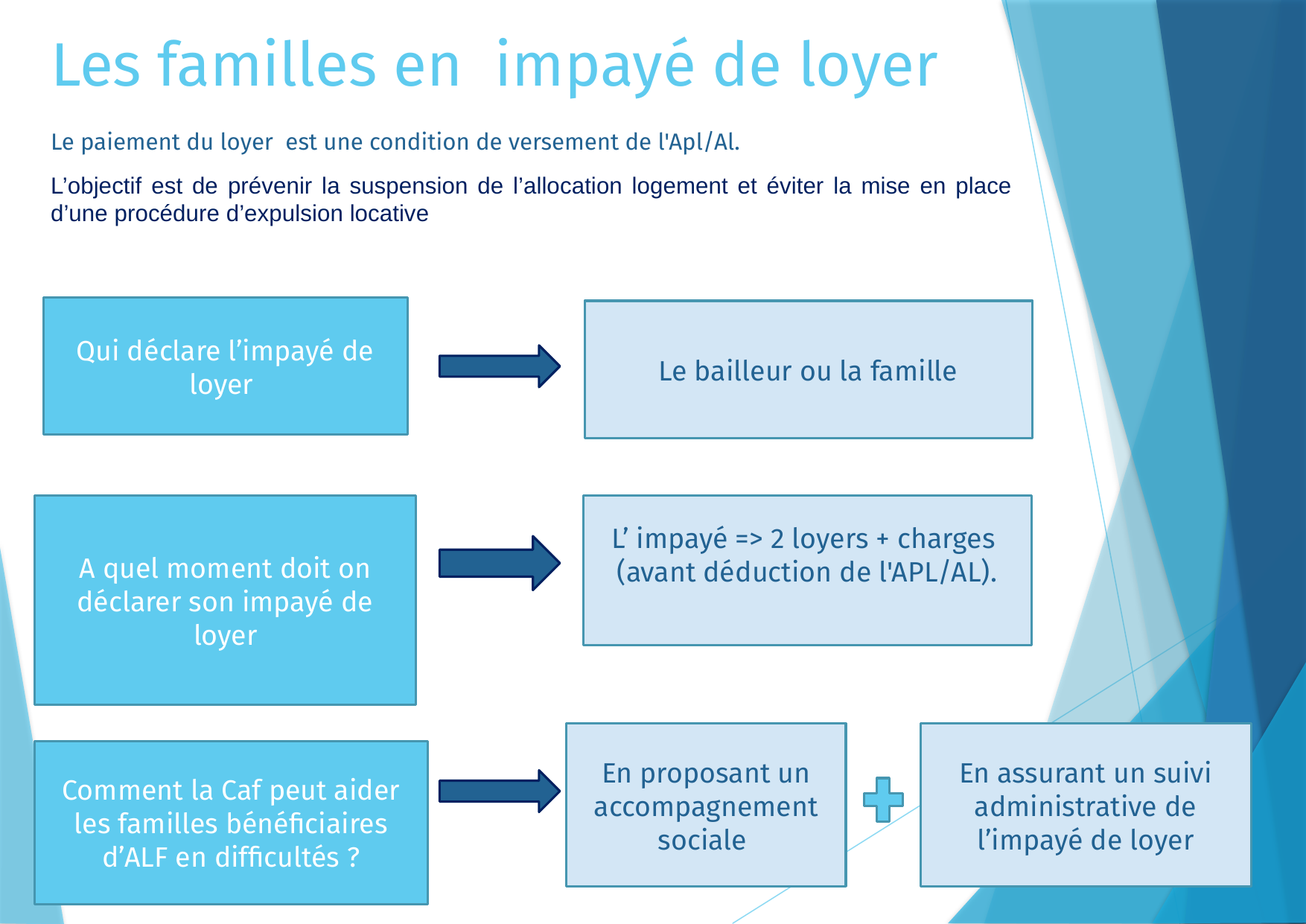

# Les familles en  impayé de loyer
Le paiement du loyer  est une condition de versement de l'Apl/Al.
L’objectif est de prévenir la suspension de l’allocation logement et éviter la mise en place d’une procédure d’expulsion locative

Qui déclare l’impayé de loyer
Le bailleur ou la famille

A quel moment doit on déclarer son impayé de loyer
L’ impayé => 2 loyers + charges  (avant déduction de l'APL/AL).

En proposant un accompagnement sociale
En assurant un suivi administrative de l’impayé de loyer
Comment la Caf peut aider les familles bénéficiaires d’ALF en difficultés ?